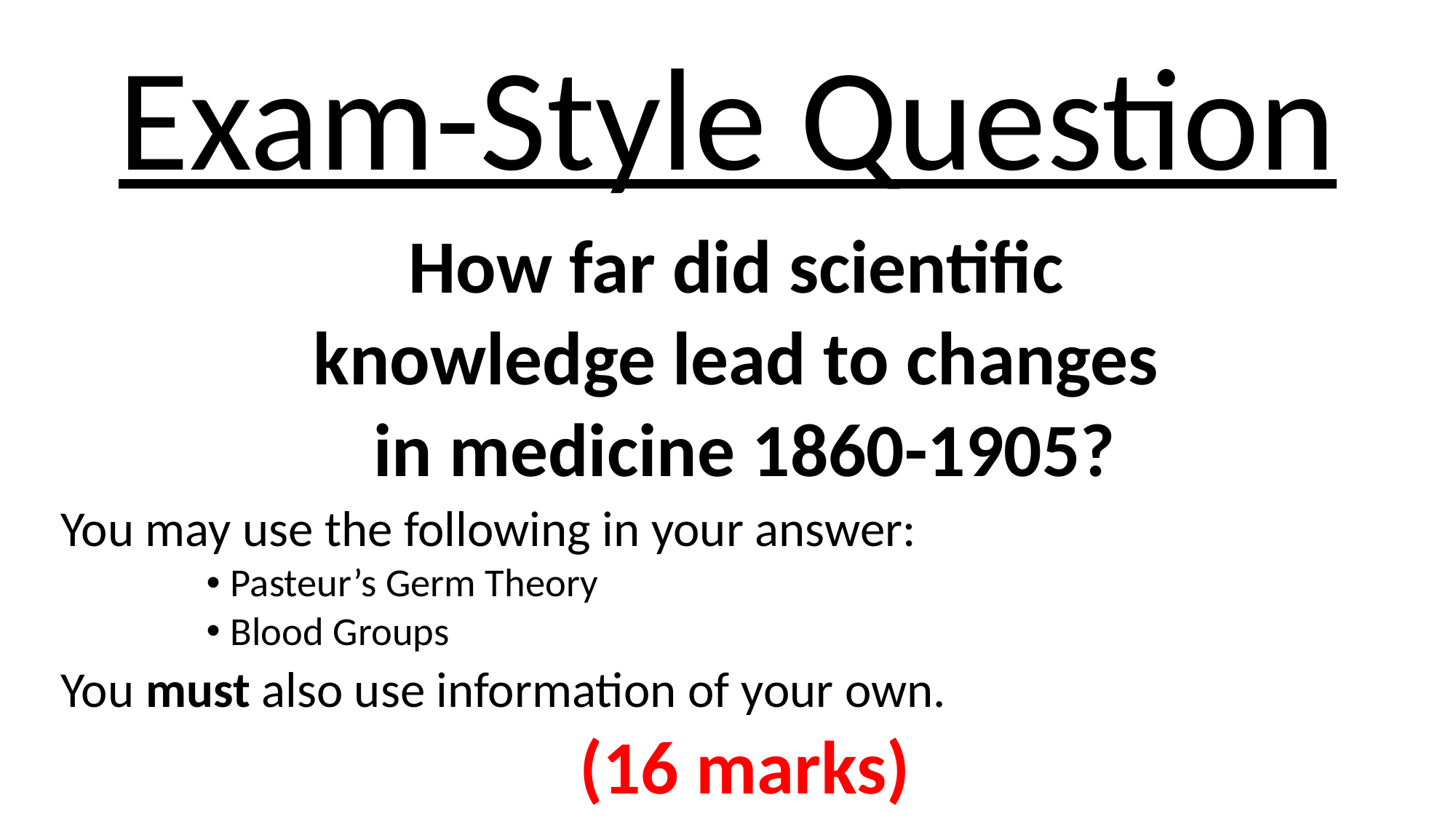

# Exam-Style Question
How far did scientific
knowledge lead to changes
in medicine 1860-1905?
You may use the following in your answer:
Pasteur’s Germ Theory
Blood Groups
You must also use information of your own.
(16 marks)